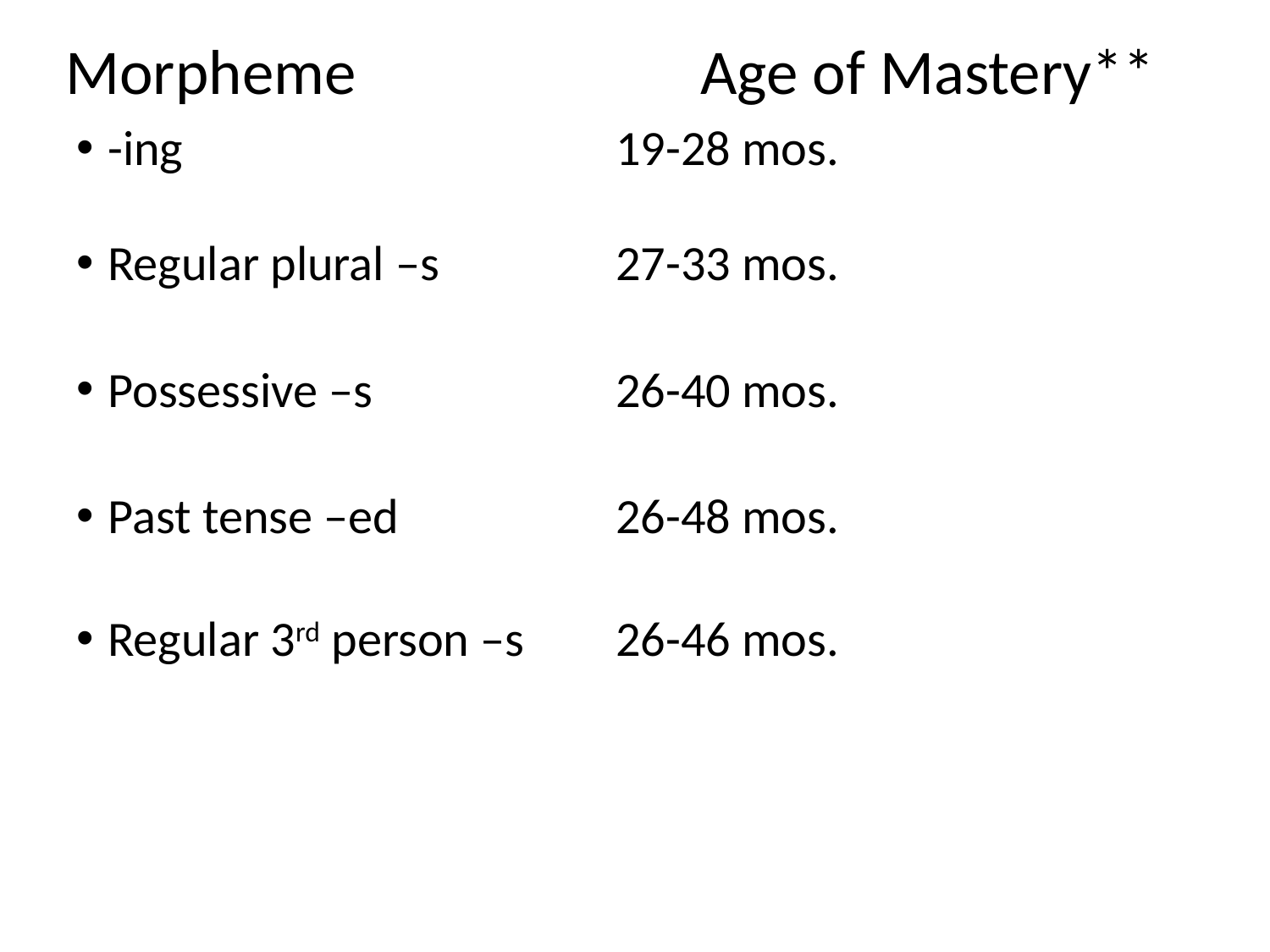

# Morpheme			Age of Mastery**
-ing				19-28 mos.

Regular plural –s		27-33 mos.

Possessive –s		26-40 mos.

Past tense –ed		26-48 mos.

Regular 3rd person –s	26-46 mos.